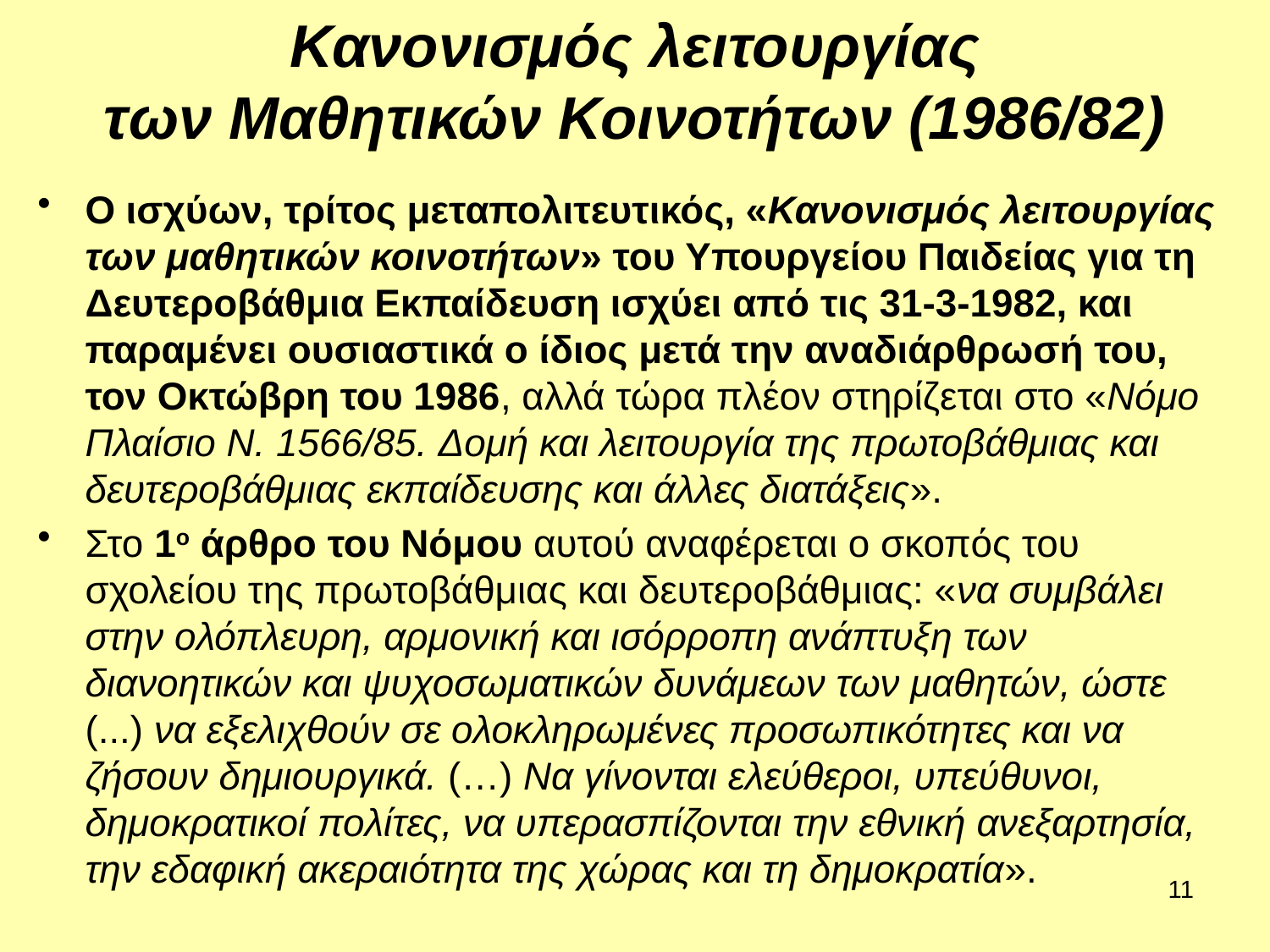

Κανονισμός λειτουργίας
των Μαθητικών Κοινοτήτων (1986/82)
Ο ισχύων, τρίτος μεταπολιτευτικός, «Κανονισμός λειτουργίας των μαθητικών κοινοτήτων» του Υπουργείου Παιδείας για τη Δευτεροβάθμια Εκπαίδευση ισχύει από τις 31-3-1982, και παραμένει ουσιαστικά ο ίδιος μετά την αναδιάρθρωσή του, τον Οκτώβρη του 1986, αλλά τώρα πλέον στηρίζεται στο «Νόμο Πλαίσιο Ν. 1566/85. Δομή και λειτουργία της πρωτοβάθμιας και δευτεροβάθμιας εκπαίδευσης και άλλες διατάξεις».
Στο 1ο άρθρο του Νόμου αυτού αναφέρεται ο σκοπός του σχολείου της πρωτοβάθμιας και δευτεροβάθμιας: «να συμβάλει στην ολόπλευρη, αρμονική και ισόρροπη ανάπτυξη των διανοητικών και ψυχοσωματικών δυνάμεων των μαθητών, ώστε (...) να εξελιχθούν σε ολοκληρωμένες προσωπικότητες και να ζήσουν δημιουργικά. (…) Να γίνονται ελεύθεροι, υπεύθυνοι, δημοκρατικοί πολίτες, να υπερασπίζονται την εθνική ανεξαρτησία, την εδαφική ακεραιότητα της χώρας και τη δημοκρατία».
11